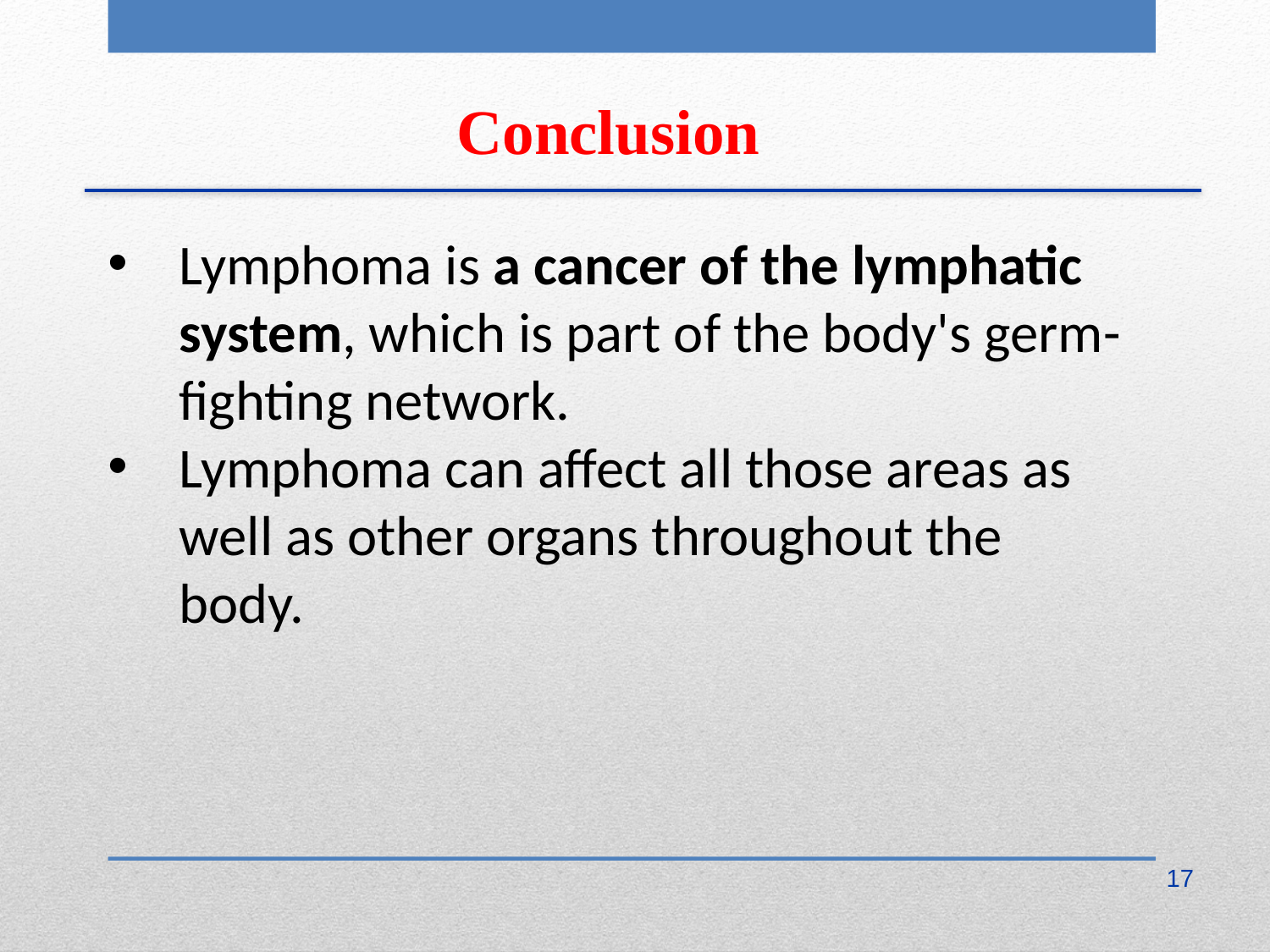

Conclusion
Lymphoma is a cancer of the lymphatic system, which is part of the body's germ-fighting network.
Lymphoma can affect all those areas as well as other organs throughout the body.
17